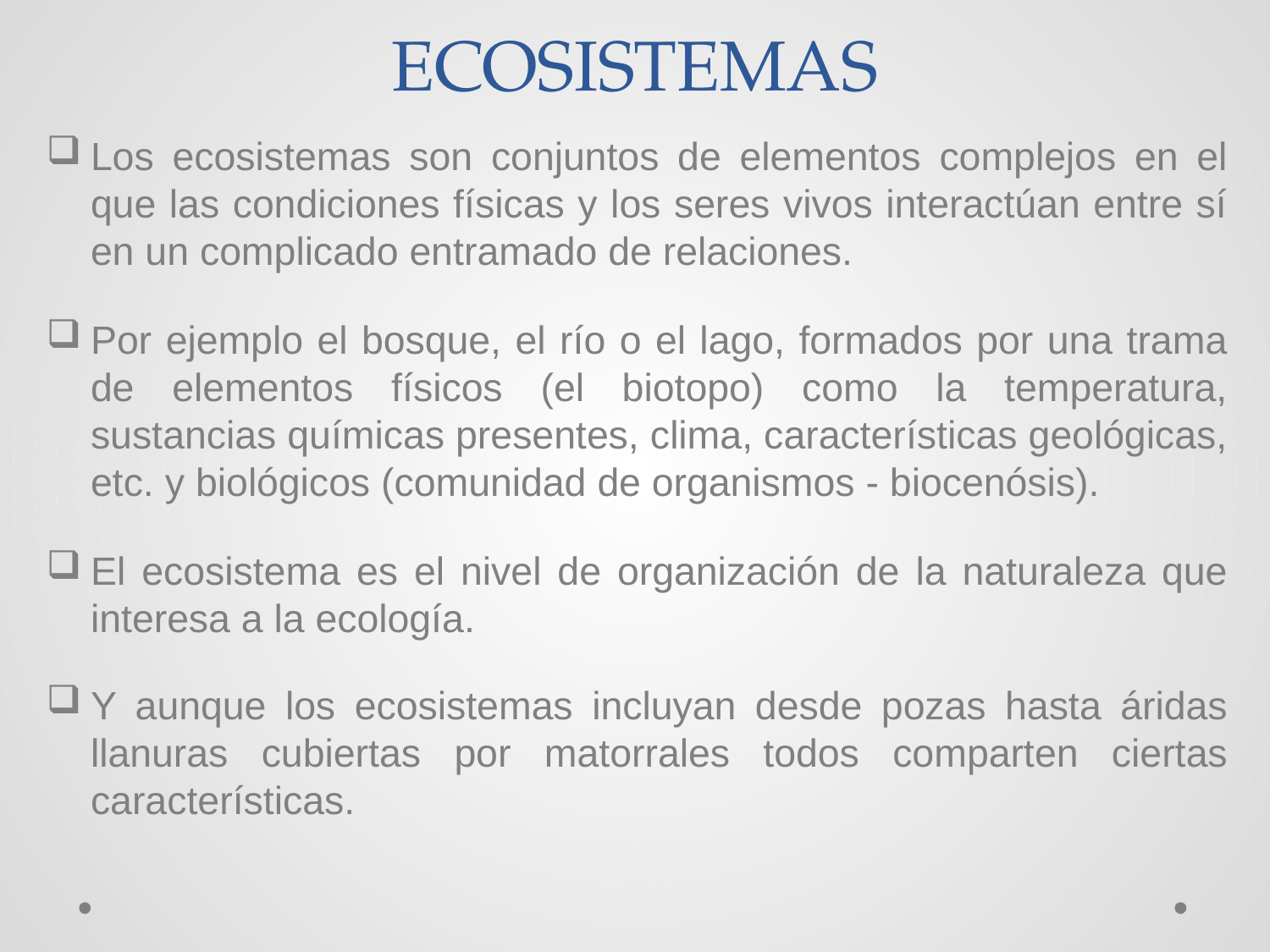

# ECOSISTEMAS
Los ecosistemas son conjuntos de elementos complejos en el que las condiciones físicas y los seres vivos interactúan entre sí en un complicado entramado de relaciones.

Por ejemplo el bosque, el río o el lago, formados por una trama de elementos físicos (el biotopo) como la temperatura, sustancias químicas presentes, clima, características geológicas, etc. y biológicos (comunidad de organismos - biocenósis).

El ecosistema es el nivel de organización de la naturaleza que interesa a la ecología.

Y aunque los ecosistemas incluyan desde pozas hasta áridas llanuras cubiertas por matorrales todos comparten ciertas características.